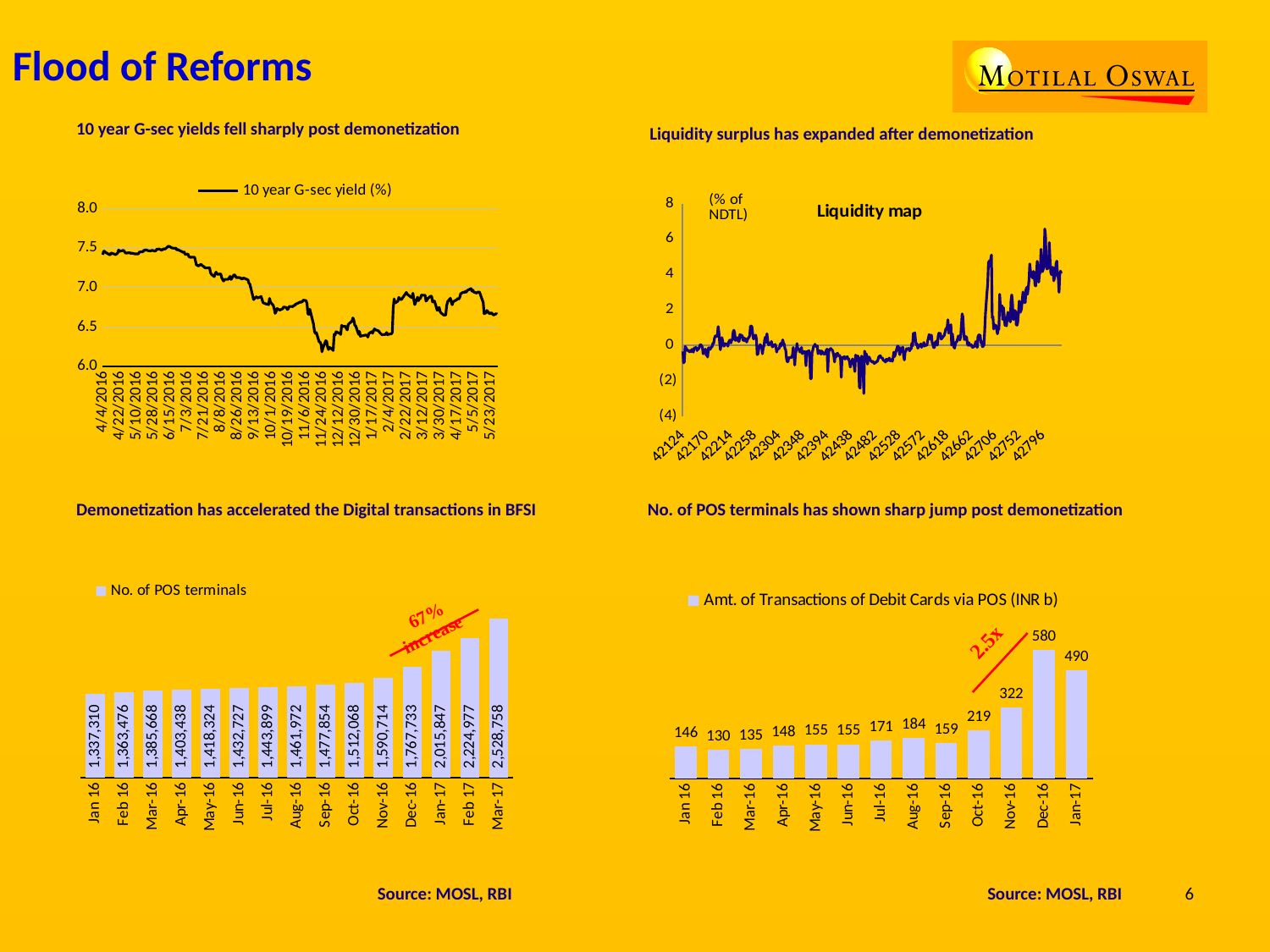

Flood of Reforms

10 year G-sec yields fell sharply post demonetization
Liquidity surplus has expanded after demonetization

### Chart

| Category | 10 year G-sec yield (%) |
|---|---|
| 42885 | 6.663 |
| 42884 | 6.67 |
| 42881 | 6.652 |
| 42880 | 6.664 |
| 42879 | 6.681 |
| 42878 | 6.675 |
| 42877 | 6.667 |
| 42874 | 6.71 |
| 42873 | 6.677 |
| 42872 | 6.679 |
| 42871 | 6.669 |
| 42870 | 6.812 |
| 42867 | 6.912 |
| 42866 | 6.942 |
| 42864 | 6.943 |
| 42863 | 6.93 |
| 42860 | 6.943 |
| 42859 | 6.968 |
| 42858 | 6.954 |
| 42857 | 6.987 |
| 42853 | 6.963 |
| 42852 | 6.943 |
| 42851 | 6.952 |
| 42850 | 6.937 |
| 42849 | 6.942 |
| 42846 | 6.924 |
| 42845 | 6.877 |
| 42844 | 6.856 |
| 42843 | 6.864 |
| 42842 | 6.847 |
| 42838 | 6.822 |
| 42837 | 6.782 |
| 42836 | 6.81 |
| 42835 | 6.865 |
| 42832 | 6.821 |
| 42831 | 6.769 |
| 42830 | 6.651 |
| 42828 | 6.651 |
| 42825 | 6.68 |
| 42824 | 6.698 |
| 42823 | 6.749 |
| 42821 | 6.711 |
| 42818 | 6.831 |
| 42817 | 6.829 |
| 42816 | 6.817 |
| 42815 | 6.887 |
| 42814 | 6.893 |
| 42811 | 6.863 |
| 42810 | 6.841 |
| 42809 | 6.829 |
| 42808 | 6.903 |
| 42804 | 6.904 |
| 42803 | 6.861 |
| 42802 | 6.859 |
| 42801 | 6.834 |
| 42800 | 6.878 |
| 42797 | 6.784 |
| 42796 | 6.845 |
| 42795 | 6.928 |
| 42794 | 6.871 |
| 42793 | 6.879 |
| 42789 | 6.916 |
| 42788 | 6.939 |
| 42786 | 6.903 |
| 42783 | 6.852 |
| 42782 | 6.846 |
| 42781 | 6.862 |
| 42780 | 6.875 |
| 42779 | 6.828 |
| 42776 | 6.805 |
| 42775 | 6.857 |
| 42774 | 6.739 |
| 42773 | 6.431 |
| 42772 | 6.414 |
| 42769 | 6.409 |
| 42768 | 6.401 |
| 42767 | 6.431 |
| 42766 | 6.407 |
| 42765 | 6.406 |
| 42762 | 6.402 |
| 42760 | 6.425 |
| 42759 | 6.441 |
| 42758 | 6.453 |
| 42755 | 6.465 |
| 42754 | 6.476 |
| 42753 | 6.454 |
| 42752 | 6.422 |
| 42751 | 6.441 |
| 42748 | 6.417 |
| 42747 | 6.373 |
| 42746 | 6.394 |
| 42745 | 6.398 |
| 42744 | 6.397 |
| 42741 | 6.389 |
| 42740 | 6.387 |
| 42739 | 6.382 |
| 42738 | 6.445 |
| 42737 | 6.409 |
| 42734 | 6.515 |
| 42733 | 6.523 |
| 42732 | 6.585 |
| 42731 | 6.615 |
| 42730 | 6.574 |
| 42727 | 6.544 |
| 42726 | 6.529 |
| 42725 | 6.463 |
| 42724 | 6.48 |
| 42723 | 6.51 |
| 42720 | 6.506 |
| 42719 | 6.522 |
| 42718 | 6.406 |
| 42717 | 6.419 |
| 42713 | 6.441 |
| 42712 | 6.399 |
| 42711 | 6.408 |
| 42710 | 6.203 |
| 42709 | 6.217 |
| 42706 | 6.243 |
| 42705 | 6.215 |
| 42704 | 6.247 |
| 42703 | 6.319 |
| 42702 | 6.327 |
| 42699 | 6.233 |
| 42698 | 6.187 |
| 42697 | 6.28 |
| 42696 | 6.31 |
| 42695 | 6.311 |
| 42692 | 6.429 |
| 42691 | 6.42 |
| 42690 | 6.445 |
| 42689 | 6.534 |
| 42685 | 6.726 |
| 42684 | 6.661 |
| 42683 | 6.668 |
| 42682 | 6.798 |
| 42681 | 6.835 |
| 42678 | 6.841 |
| 42677 | 6.822 |
| 42676 | 6.815 |
| 42675 | 6.819 |
| 42671 | 6.794 |
| 42670 | 6.793 |
| 42669 | 6.774 |
| 42668 | 6.774 |
| 42667 | 6.76 |
| 42664 | 6.761 |
| 42663 | 6.76 |
| 42662 | 6.732 |
| 42661 | 6.722 |
| 42660 | 6.748 |
| 42657 | 6.754 |
| 42656 | 6.732 |
| 42653 | 6.715 |
| 42650 | 6.735 |
| 42649 | 6.696 |
| 42648 | 6.674 |
| 42647 | 6.732 |
| 42646 | 6.773 |
| 42643 | 6.817 |
| 42642 | 6.863 |
| 42641 | 6.783 |
| 42640 | 6.793 |
| 42639 | 6.789 |
| 42636 | 6.804 |
| 42635 | 6.81 |
| 42634 | 6.85 |
| 42633 | 6.888 |
| 42632 | 6.88 |
| 42629 | 6.868 |
| 42628 | 6.883 |
| 42627 | 6.873 |
| 42625 | 6.848 |
| 42621 | 7.045 |
| 42620 | 7.056 |
| 42619 | 7.098 |
| 42615 | 7.118 |
| 42614 | 7.121 |
| 42613 | 7.109 |
| 42612 | 7.11 |
| 42611 | 7.123 |
| 42608 | 7.129 |
| 42607 | 7.123 |
| 42606 | 7.135 |
| 42605 | 7.159 |
| 42604 | 7.161 |
| 42601 | 7.102 |
| 42600 | 7.143 |
| 42598 | 7.105 |
| 42594 | 7.103 |
| 42593 | 7.083 |
| 42592 | 7.101 |
| 42591 | 7.124 |
| 42590 | 7.173 |
| 42587 | 7.168 |
| 42586 | 7.171 |
| 42585 | 7.195 |
| 42584 | 7.177 |
| 42583 | 7.139 |
| 42580 | 7.167 |
| 42579 | 7.191 |
| 42578 | 7.252 |
| 42577 | 7.251 |
| 42576 | 7.248 |
| 42573 | 7.251 |
| 42572 | 7.264 |
| 42571 | 7.272 |
| 42570 | 7.28 |
| 42569 | 7.295 |
| 42566 | 7.272 |
| 42565 | 7.285 |
| 42564 | 7.284 |
| 42563 | 7.337 |
| 42562 | 7.385 |
| 42559 | 7.385 |
| 42558 | 7.382 |
| 42556 | 7.39 |
| 42555 | 7.425 |
| 42552 | 7.419 |
| 42551 | 7.45 |
| 42550 | 7.444 |
| 42549 | 7.452 |
| 42548 | 7.458 |
| 42545 | 7.476 |
| 42544 | 7.481 |
| 42543 | 7.476 |
| 42542 | 7.501 |
| 42541 | 7.496 |
| 42538 | 7.502 |
| 42537 | 7.507 |
| 42536 | 7.517 |
| 42535 | 7.519 |
| 42534 | 7.524 |
| 42531 | 7.492 |
| 42530 | 7.487 |
| 42529 | 7.49 |
| 42528 | 7.483 |
| 42527 | 7.473 |
| 42524 | 7.489 |
| 42523 | 7.484 |
| 42522 | 7.488 |
| 42521 | 7.472 |
| 42520 | 7.461 |
| 42517 | 7.471 |
| 42516 | 7.469 |
| 42515 | 7.464 |
| 42514 | 7.465 |
| 42513 | 7.466 |
| 42510 | 7.478 |
| 42509 | 7.471 |
| 42508 | 7.474 |
| 42507 | 7.453 |
| 42506 | 7.454 |
| 42503 | 7.449 |
| 42502 | 7.424 |
| 42501 | 7.427 |
| 42500 | 7.427 |
| 42499 | 7.425 |
| 42496 | 7.433 |
| 42495 | 7.435 |
| 42494 | 7.432 |
| 42493 | 7.442 |
| 42492 | 7.441 |
| 42489 | 7.436 |
| 42488 | 7.441 |
| 42487 | 7.461 |
| 42486 | 7.472 |
| 42485 | 7.468 |
| 42482 | 7.458 |
| 42481 | 7.476 |
| 42480 | 7.438 |
| 42478 | 7.417 |
| 42473 | 7.438 |
| 42472 | 7.416 |
| 42471 | 7.418 |
| 42467 | 7.446 |
| 42466 | 7.46 |
| 42465 | 7.461 |
| 42464 | 7.415 |

### Chart: Liquidity map

| Category |  |
|---|---|
| 42124 | -0.356220597584234 |
| 42125 | -0.9996602143937567 |
| 42128 | -0.9315187572675239 |
| 42129 | -0.07547420946273953 |
| 42130 | -0.13177423542826183 |
| 42131 | -0.2918008783120153 |
| 42132 | -0.24631041217444322 |
| 42135 | -0.3211532078709401 |
| 42136 | -0.33048950654218273 |
| 42137 | -0.37373903521150614 |
| 42138 | -0.30550615834452866 |
| 42139 | -0.36498978313144204 |
| 42142 | -0.24062069637611555 |
| 42143 | -0.28022865416475246 |
| 42144 | -0.3950235141795097 |
| 42145 | -0.16342903284188842 |
| 42146 | -0.1617157415528547 |
| 42149 | -0.13671191301563435 |
| 42150 | -0.13185593562488687 |
| 42151 | -0.30733269292347104 |
| 42152 | -0.17521023542023412 |
| 42153 | -0.21584585613053225 |
| 42156 | -0.11499971866173014 |
| 42157 | 0.019918862042965953 |
| 42158 | 0.024577823792214782 |
| 42159 | -0.04131159901419073 |
| 42160 | -0.11423447856765062 |
| 42163 | -0.48963538560223274 |
| 42164 | -0.27849664082105763 |
| 42165 | -0.31659715735812116 |
| 42166 | -0.22537603673152454 |
| 42167 | -0.5684849371490306 |
| 42170 | -0.3383981964084421 |
| 42171 | -0.6753662429268185 |
| 42172 | -0.15658813156396836 |
| 42173 | -0.1454049710376232 |
| 42174 | -0.24521635286108107 |
| 42177 | -0.18090759941517207 |
| 42178 | -0.09933302827040483 |
| 42179 | -0.09106284668355676 |
| 42180 | 0.10646167925981315 |
| 42181 | 0.09261107824864115 |
| 42184 | 0.3643271018370194 |
| 42185 | 0.5089738579084649 |
| 42186 | 0.5237125068842797 |
| 42187 | 0.4919539612914769 |
| 42188 | 0.5761700200447862 |
| 42191 | 1.0515305885674826 |
| 42192 | 0.7386082712000872 |
| 42193 | 0.12328645033953128 |
| 42194 | -0.26167408910844037 |
| 42195 | 0.12802786700549904 |
| 42198 | 0.42948876580158124 |
| 42199 | 0.23763635145396883 |
| 42200 | -0.037568008219055704 |
| 42201 | -0.05216353240720061 |
| 42202 | 0.07544400768303033 |
| 42205 | 0.08249609148166347 |
| 42206 | 0.031305668468307506 |
| 42207 | 0.0617413007549024 |
| 42208 | -0.05912125340599458 |
| 42209 | 0.1686336936615 |
| 42212 | 0.2584054828853906 |
| 42213 | 0.29104328973123433 |
| 42214 | 0.12620184869942278 |
| 42215 | 0.2699501505464587 |
| 42216 | 0.3036415053536871 |
| 42219 | 0.7512496742318804 |
| 42220 | 0.8397809729238174 |
| 42221 | 0.702010169510322 |
| 42222 | 0.26774878980609174 |
| 42223 | 0.32050381772511266 |
| 42226 | 0.4121642747060891 |
| 42227 | 0.4222135526909211 |
| 42228 | 0.20869959797354318 |
| 42229 | 0.21340327984970353 |
| 42230 | 0.607815305780825 |
| 42233 | 0.47160774613398854 |
| 42234 | 0.5687802799520778 |
| 42235 | 0.5177148960071275 |
| 42236 | 0.2764326169902523 |
| 42237 | 0.43188653612566025 |
| 42240 | 0.24386184165350547 |
| 42241 | 0.37412071688525717 |
| 42242 | 0.3091231202362151 |
| 42243 | 0.17521664492206276 |
| 42244 | 0.31306736249399164 |
| 42247 | 0.3841186568701504 |
| 42248 | 0.4497315113644167 |
| 42249 | 0.5282757673556273 |
| 42250 | 1.0758222893634553 |
| 42251 | 1.0835789329121748 |
| 42254 | 1.0417137404161503 |
| 42255 | 0.6390000987177659 |
| 42256 | 0.3570621592865996 |
| 42257 | 0.3842863253956937 |
| 42258 | 0.5351380403426603 |
| 42261 | 0.5650604920532198 |
| 42262 | 0.3373844179490836 |
| 42263 | -0.5400081167940857 |
| 42264 | -0.4912963836391756 |
| 42265 | -0.2463666377825796 |
| 42268 | -0.08437837749765102 |
| 42269 | 0.029664952233018144 |
| 42270 | -0.05623414782509518 |
| 42271 | -0.07350521119034559 |
| 42272 | -0.4871851968521043 |
| 42275 | -0.15041032353372474 |
| 42276 | -0.042547644780934486 |
| 42277 | 0.3153109606078545 |
| 42278 | 0.46239741911656884 |
| 42279 | 0.15370160164672528 |
| 42282 | 0.6486154790212472 |
| 42283 | 0.2747893358463275 |
| 42284 | 0.017302403050658017 |
| 42285 | 0.020184310588544693 |
| 42286 | 0.09234157726909127 |
| 42289 | 0.11723775189296398 |
| 42290 | 0.20823151689148467 |
| 42291 | -0.08696128601014694 |
| 42292 | -0.09513582222027417 |
| 42293 | 0.01941726295488664 |
| 42296 | 0.0034748930905570048 |
| 42297 | 0.040967160646566796 |
| 42298 | -0.09588768457007611 |
| 42299 | -0.38943546435007126 |
| 42300 | -0.18299669185874506 |
| 42303 | -0.21012882924074125 |
| 42304 | -0.19519647131599474 |
| 42305 | -0.0741131222936446 |
| 42306 | 0.09657620827842177 |
| 42307 | -0.04618487937387375 |
| 42310 | 0.13881127624183257 |
| 42311 | 0.30004022569878563 |
| 42312 | 0.11983996694969613 |
| 42313 | 0.047564170861373545 |
| 42314 | -0.20136767375871104 |
| 42317 | -0.27355649536317284 |
| 42318 | -0.748795946989052 |
| 42319 | -0.935475804785771 |
| 42320 | -0.935475804785771 |
| 42321 | -0.710614148574162 |
| 42324 | -0.7196690631185516 |
| 42325 | -0.6965207401854239 |
| 42326 | -0.7016444370135859 |
| 42327 | -0.6790678107791794 |
| 42328 | -0.5401670864502489 |
| 42331 | -0.1271324017194048 |
| 42332 | -0.5007200142384838 |
| 42333 | -1.1224779276534007 |
| 42334 | -0.46826274317334815 |
| 42335 | -0.3109598571836926 |
| 42338 | 0.09005129092994568 |
| 42339 | -0.19525180167507086 |
| 42340 | -0.21085549808470577 |
| 42341 | -0.2723721514056312 |
| 42342 | -0.3879065942389681 |
| 42345 | -0.35910143484753393 |
| 42346 | -0.12849784664661199 |
| 42347 | -0.48333585820330255 |
| 42348 | -0.3617092648300041 |
| 42349 | -0.3921159131733287 |
| 42352 | -0.35845636681457577 |
| 42353 | -0.4938335350275649 |
| 42354 | -1.1613607637488235 |
| 42355 | -0.3638241226300928 |
| 42356 | -0.36496436735242704 |
| 42359 | -0.33920129084308187 |
| 42360 | -0.310910313298373 |
| 42361 | -0.698528976737932 |
| 42362 | -1.894677961543633 |
| 42363 | -1.894677961543633 |
| 42366 | -0.4239964875400806 |
| 42367 | -0.2862548396109685 |
| 42368 | -0.08726866326951478 |
| 42369 | -0.05994598262396722 |
| 42370 | 0.05712537087053126 |
| 42373 | -0.048354864890036056 |
| 42374 | -0.08688548582376499 |
| 42375 | -0.04558747222628757 |
| 42376 | -0.486422479743484 |
| 42377 | -0.3368449062678783 |
| 42380 | -0.3244988550196947 |
| 42381 | -0.3160198835604233 |
| 42382 | -0.5144724978656291 |
| 42383 | -0.33243525741444563 |
| 42384 | -0.3891071281340677 |
| 42387 | -0.4683860432087109 |
| 42388 | -0.5019614935543327 |
| 42389 | -0.5059084175334917 |
| 42390 | -0.408511951147507 |
| 42391 | -0.2870403123495634 |
| 42394 | -0.22448235983714335 |
| 42395 | -1.5002666751157792 |
| 42396 | -0.4823387143619072 |
| 42397 | -0.24406317823931056 |
| 42398 | -0.23769465963278044 |
| 42401 | -0.1831556379344032 |
| 42402 | -0.2513082922759269 |
| 42403 | -0.27703584007942167 |
| 42404 | -0.39306327857252243 |
| 42405 | -0.5814151207430994 |
| 42408 | -0.9480225332481561 |
| 42409 | -0.5173460606412578 |
| 42410 | -0.6778980935436014 |
| 42411 | -0.48725245368488296 |
| 42412 | -0.4535792913747499 |
| 42415 | -0.5778289310434034 |
| 42416 | -0.6079014196791072 |
| 42417 | -0.5834041677005845 |
| 42418 | -0.7893922675268863 |
| 42419 | -1.8178228067304087 |
| 42422 | -0.701274038210712 |
| 42423 | -0.6927595813725388 |
| 42424 | -0.7357179377484687 |
| 42425 | -0.6371025804230099 |
| 42426 | -0.7857299372893559 |
| 42429 | -0.7309702933105168 |
| 42430 | -0.6959942402203741 |
| 42431 | -0.6438536264699437 |
| 42432 | -0.7944843849452716 |
| 42433 | -0.7778415434539896 |
| 42436 | -0.9637880533759756 |
| 42437 | -1.2416838463729263 |
| 42438 | -1.0723690227033411 |
| 42439 | -0.9358302044058434 |
| 42440 | -0.7754723439390258 |
| 42443 | -0.8939613659107596 |
| 42444 | -1.1484143719021005 |
| 42445 | -1.4902108335358317 |
| 42446 | -0.5584253721398729 |
| 42447 | -0.6459569553641183 |
| 42450 | -0.8945118398736389 |
| 42451 | -0.6083040950815003 |
| 42452 | -0.8881834306503191 |
| 42453 | -2.358300858374655 |
| 42454 | -2.4288662463263377 |
| 42457 | -0.7546757467082691 |
| 42458 | -0.619883737490128 |
| 42459 | -0.7983117337096545 |
| 42460 | -1.5613563096363237 |
| 42461 | -2.729864446717332 |
| 42464 | -0.33843235588353754 |
| 42465 | -0.495555353453988 |
| 42466 | -0.4826566539775754 |
| 42467 | -0.6008548896308904 |
| 42468 | -1.0714755291091218 |
| 42471 | -0.7721965986306175 |
| 42472 | -0.6673024204549883 |
| 42473 | -0.7617404409567489 |
| 42474 | -0.8887422208941262 |
| 42475 | -0.8887422208941262 |
| 42478 | -0.9574776808206203 |
| 42479 | -0.916607887789444 |
| 42480 | -0.9649241248664879 |
| 42481 | -1.0403962032204108 |
| 42482 | -0.9893190383103928 |
| 42485 | -0.9895205658894419 |
| 42486 | -0.9046472259728744 |
| 42487 | -0.9235807420245461 |
| 42488 | -0.8118236230628162 |
| 42489 | -0.6611616049656396 |
| 42492 | -0.6182438567727051 |
| 42493 | -0.5903534641739927 |
| 42494 | -0.7012806969528774 |
| 42495 | -0.7189807626886707 |
| 42496 | -0.7390033225990449 |
| 42499 | -0.8484879488642032 |
| 42500 | -0.8796114170539622 |
| 42501 | -0.882568248844508 |
| 42502 | -0.9566629748899501 |
| 42503 | -0.783478574479677 |
| 42506 | -0.8768119643276706 |
| 42507 | -0.870488604672544 |
| 42508 | -0.7880397585069108 |
| 42509 | -0.7279729495050618 |
| 42510 | -0.8915222032668989 |
| 42513 | -0.8149472372332492 |
| 42514 | -0.8684353004872767 |
| 42515 | -0.9092766444310508 |
| 42516 | -0.7027510189905098 |
| 42517 | -0.39690063437905426 |
| 42520 | -0.6471818859389858 |
| 42521 | -0.5174124238608034 |
| 42522 | -0.3321185329872266 |
| 42523 | -0.19878177285460946 |
| 42524 | -0.0485954406435529 |
| 42527 | -0.07343288185252769 |
| 42528 | -0.32467552494281526 |
| 42529 | -0.542424631833252 |
| 42530 | -0.1624405664499216 |
| 42531 | -0.15286951605027116 |
| 42534 | -0.3678396386338146 |
| 42535 | -0.10891175310741118 |
| 42536 | -0.5943592868958665 |
| 42537 | -0.8360075591906135 |
| 42538 | -0.40222473740006864 |
| 42541 | -0.3355543150379752 |
| 42542 | -0.1949922922887037 |
| 42543 | -0.23129279572260433 |
| 42544 | -0.1941114109977005 |
| 42545 | -0.1801709524272889 |
| 42548 | -0.3246983921939517 |
| 42549 | -0.2015383471866598 |
| 42550 | -0.2171012330870235 |
| 42551 | 0.10622336021980783 |
| 42552 | -0.04773438521218273 |
| 42555 | 0.6680660961300393 |
| 42556 | 0.6292306469926363 |
| 42557 | 0.7016318987899804 |
| 42558 | 0.2215096922024098 |
| 42559 | 0.013645718796695705 |
| 42562 | 0.07353560731985691 |
| 42563 | -0.17261462490456966 |
| 42564 | -0.07043077056635184 |
| 42565 | -0.06292401065244978 |
| 42566 | 0.015432264258375527 |
| 42569 | 0.07073716893018459 |
| 42570 | -0.1217524965083353 |
| 42571 | -0.03870832663086912 |
| 42572 | -0.0037789131539370914 |
| 42573 | 0.1488891782651214 |
| 42576 | -0.0512116451931349 |
| 42577 | 0.0004567936637643351 |
| 42578 | -0.00836439953204027 |
| 42579 | -0.012597354149589774 |
| 42580 | 0.2100641795097589 |
| 42583 | 0.40370408906461347 |
| 42584 | 0.5981966801251615 |
| 42585 | 0.5445589530289227 |
| 42586 | 0.3276327175923929 |
| 42587 | 0.5702409079027841 |
| 42590 | 0.15010976948408342 |
| 42591 | 0.0357157376915884 |
| 42592 | -0.1383197137862341 |
| 42593 | -0.13698825059966663 |
| 42594 | 0.1731816888238403 |
| 42597 | 0.0 |
| 42598 | 0.24803837866406472 |
| 42599 | 0.0 |
| 42600 | 0.4903341870959873 |
| 42601 | 0.6865369760539903 |
| 42604 | 0.6139068489296821 |
| 42605 | 0.6731373051398372 |
| 42606 | 0.34486292595439405 |
| 42607 | 0.3860881272826835 |
| 42608 | 0.4408574600734478 |
| 42611 | 0.4991735869341331 |
| 42612 | 0.532350680472035 |
| 42613 | 0.6908712754894425 |
| 42614 | 0.8889994122168468 |
| 42615 | 0.9666269787443545 |
| 42618 | 0.9934743899398314 |
| 42619 | 1.4349995340648933 |
| 42620 | 0.6851009064326748 |
| 42621 | 0.7712460112177025 |
| 42622 | 1.089149756580389 |
| 42625 | 1.1546325283150023 |
| 42626 | 0.0 |
| 42627 | 0.6393334861264673 |
| 42628 | 0.2754306121883587 |
| 42629 | -0.10660595238395068 |
| 42632 | -0.16728114720701204 |
| 42633 | 0.06260745128047145 |
| 42634 | 0.17222017947469367 |
| 42635 | 0.2025798245003826 |
| 42636 | 0.3619605076172399 |
| 42639 | 0.5223548351834001 |
| 42640 | 0.49737148081528815 |
| 42641 | 0.2871296968010574 |
| 42642 | 0.4960000795015254 |
| 42643 | 1.0990290876206188 |
| 42646 | 1.7700219622964015 |
| 42647 | 1.5973943375038508 |
| 42648 | 0.7941287599182271 |
| 42649 | 0.3216670878759293 |
| 42650 | 0.33612999602144916 |
| 42653 | 0.48833583973696526 |
| 42654 | 0.43716016544766206 |
| 42655 | 0.062085411229522346 |
| 42656 | -0.011240031728317524 |
| 42657 | 0.1429675985817342 |
| 42660 | -0.010231594172650871 |
| 42661 | 0.007319375717437151 |
| 42662 | 0.027394268268710397 |
| 42663 | -0.06827210798506032 |
| 42664 | -0.1308168530082003 |
| 42667 | -0.057943439863902324 |
| 42668 | -0.08111499137255283 |
| 42669 | -0.0029413406397658577 |
| 42670 | 0.19627381648655404 |
| 42671 | 0.1519983885724548 |
| 42674 | -0.13156073180164402 |
| 42675 | 0.4616843655855177 |
| 42676 | 0.5746322886414078 |
| 42677 | 0.5788100710173738 |
| 42678 | 0.5347659973839594 |
| 42681 | 0.13359050342770293 |
| 42682 | 0.2170673248644561 |
| 42683 | -0.08820638639067685 |
| 42684 | -0.059444719514628395 |
| 42685 | 0.0029362715755609585 |
| 42688 | 0.7990826519786443 |
| 42689 | 1.7413049177596518 |
| 42690 | 2.374745487377889 |
| 42691 | 2.953233382255294 |
| 42692 | 3.4498852089882464 |
| 42695 | 4.6487885076678435 |
| 42696 | 4.759624926188277 |
| 42697 | 4.467053632026815 |
| 42698 | 4.849017354636846 |
| 42699 | 5.100072770395925 |
| 42702 | 1.547406693968746 |
| 42703 | 1.619389174699377 |
| 42704 | 0.911518815204596 |
| 42705 | 1.166425228583137 |
| 42706 | 1.0703041597824186 |
| 42709 | 1.1205076203079445 |
| 42710 | 0.8774251476687521 |
| 42711 | 0.6391192338712834 |
| 42712 | 0.8865763035698905 |
| 42713 | 0.9156376184025412 |
| 42716 | 2.8768825824629043 |
| 42717 | 2.1003549681640825 |
| 42718 | 2.214398917486121 |
| 42719 | 2.2310536900933298 |
| 42720 | 1.446166251146927 |
| 42723 | 2.125888578922491 |
| 42724 | 1.6913908635087167 |
| 42725 | 1.1190209180978155 |
| 42726 | 1.1707647107889931 |
| 42727 | 1.0873332900822081 |
| 42730 | 1.5971582119653027 |
| 42731 | 1.8605461274908617 |
| 42732 | 1.4324445106509758 |
| 42733 | 1.4983923271723063 |
| 42734 | 1.312227709725103 |
| 42737 | 2.505732849007093 |
| 42738 | 2.845940712051244 |
| 42739 | 2.398734945971651 |
| 42740 | 1.4408873712314796 |
| 42741 | 1.795900033230586 |
| 42744 | 1.9557842990179675 |
| 42745 | 1.9063387839412858 |
| 42746 | 1.1690780894792112 |
| 42747 | 1.1264364102149855 |
| 42748 | 1.2949721315069758 |
| 42751 | 1.8579456939427859 |
| 42752 | 2.492521088890684 |
| 42753 | 1.851298798712164 |
| 42754 | 1.9021013882317643 |
| 42755 | 2.068753822541745 |
| 42758 | 2.5379846064498652 |
| 42759 | 3.0093036174613266 |
| 42760 | 2.556807617351143 |
| 42761 | 2.404947238182248 |
| 42762 | 2.4083629260140897 |
| 42765 | 3.134040497019307 |
| 42766 | 3.266839134416957 |
| 42767 | 2.874347220277433 |
| 42768 | 3.229918487180841 |
| 42769 | 3.6634996568243743 |
| 42772 | 4.591769209544545 |
| 42773 | 4.198366269943401 |
| 42774 | 3.8803569813788164 |
| 42775 | 3.8806723195674304 |
| 42776 | 3.7918304222517465 |
| 42779 | 4.168001057310397 |
| 42780 | 3.978686848310738 |
| 42781 | 3.386101469336839 |
| 42782 | 3.346433780139723 |
| 42783 | 4.0798454842875795 |
| 42786 | 4.7424256720526 |
| 42787 | 4.274127959827583 |
| 42788 | 3.561288481498273 |
| 42789 | 4.032421460576673 |
| 42790 | 4.092247432265429 |
| 42793 | 5.419354838709677 |
| 42794 | 4.538581031788588 |
| 42795 | 4.156943066828989 |
| 42796 | 4.308703486779878 |
| 42797 | 4.736294867752751 |
| 42800 | 6.565033435439249 |
| 42801 | 6.169990129246625 |
| 42802 | 4.405312597027652 |
| 42803 | 4.309394825500837 |
| 42804 | 4.342862703844959 |
| 42807 | 4.417741404798206 |
| 42808 | 5.802603469129567 |
| 42809 | 4.814666178535514 |
| 42810 | 4.099421193851401 |
| 42811 | 3.982130692482008 |
| 42814 | 4.404671225863917 |
| 42815 | 4.378114934929282 |
| 42816 | 3.6373027733968772 |
| 42817 | 3.8195421060001884 |
| 42818 | 4.041110827978687 |
| 42821 | 4.61003252961986 |
| 42822 | 4.749526518412408 |
| 42823 | 3.959118738851661 |
| 42824 | 3.791094184383487 |
| 42825 | 2.989648831619617 |
| 42828 | 4.003081564883039 |
| 42829 | 4.186862415026998 |
| 42830 | 4.059800756133234 |
Demonetization has accelerated the Digital transactions in BFSI

No. of POS terminals has shown sharp jump post demonetization

### Chart

| Category | No. of POS terminals |
|---|---|
| Jan 16 | 1337310.0 |
| Feb 16 | 1363476.0 |
| Mar-16 | 1385668.0 |
| Apr-16 | 1403438.0 |
| May-16 | 1418324.0 |
| Jun-16 | 1432727.0 |
| Jul-16 | 1443899.0 |
| Aug-16 | 1461972.0 |
| Sep-16 | 1477854.0 |
| Oct-16 | 1512068.0 |
| Nov-16 | 1590714.0 |
| Dec-16 | 1767733.0 |
| Jan-17 | 2015847.0 |
| Feb 17 | 2224977.0 |
| Mar-17 | 2528758.0 |

### Chart

| Category | Amt. of Transactions of Debit Cards via POS (INR b) |
|---|---|
| Jan 16 | 146.10752947648 |
| Feb 16 | 129.61038978787994 |
| Mar-16 | 134.63190649853004 |
| Apr-16 | 148.03383090078 |
| May-16 | 155.14763174307998 |
| Jun-16 | 155.00541406486997 |
| Jul-16 | 170.91923477069997 |
| Aug-16 | 183.70492582044 |
| Sep-16 | 159.32118069702 |
| Oct-16 | 219.41283516585997 |
| Nov-16 | 321.7427644943601 |
| Dec-16 | 580.3124573483201 |
| Jan-17 | 490.04189896338 |
6
Source: MOSL, RBI
Source: MOSL, RBI